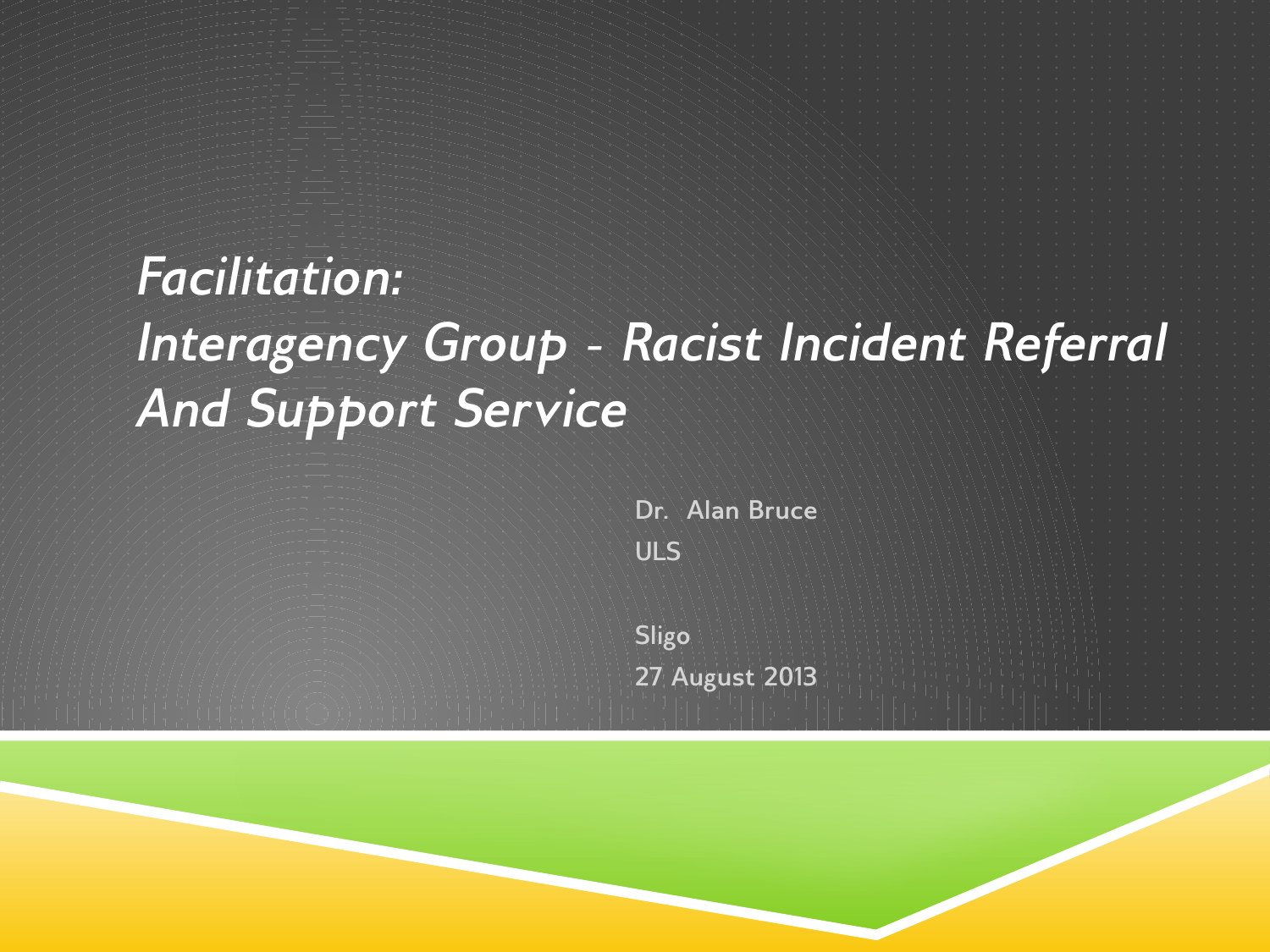

# Facilitation: Interagency Group - Racist Incident Referral And Support Service

Dr.  Alan Bruce
ULS

Sligo
27 August 2013